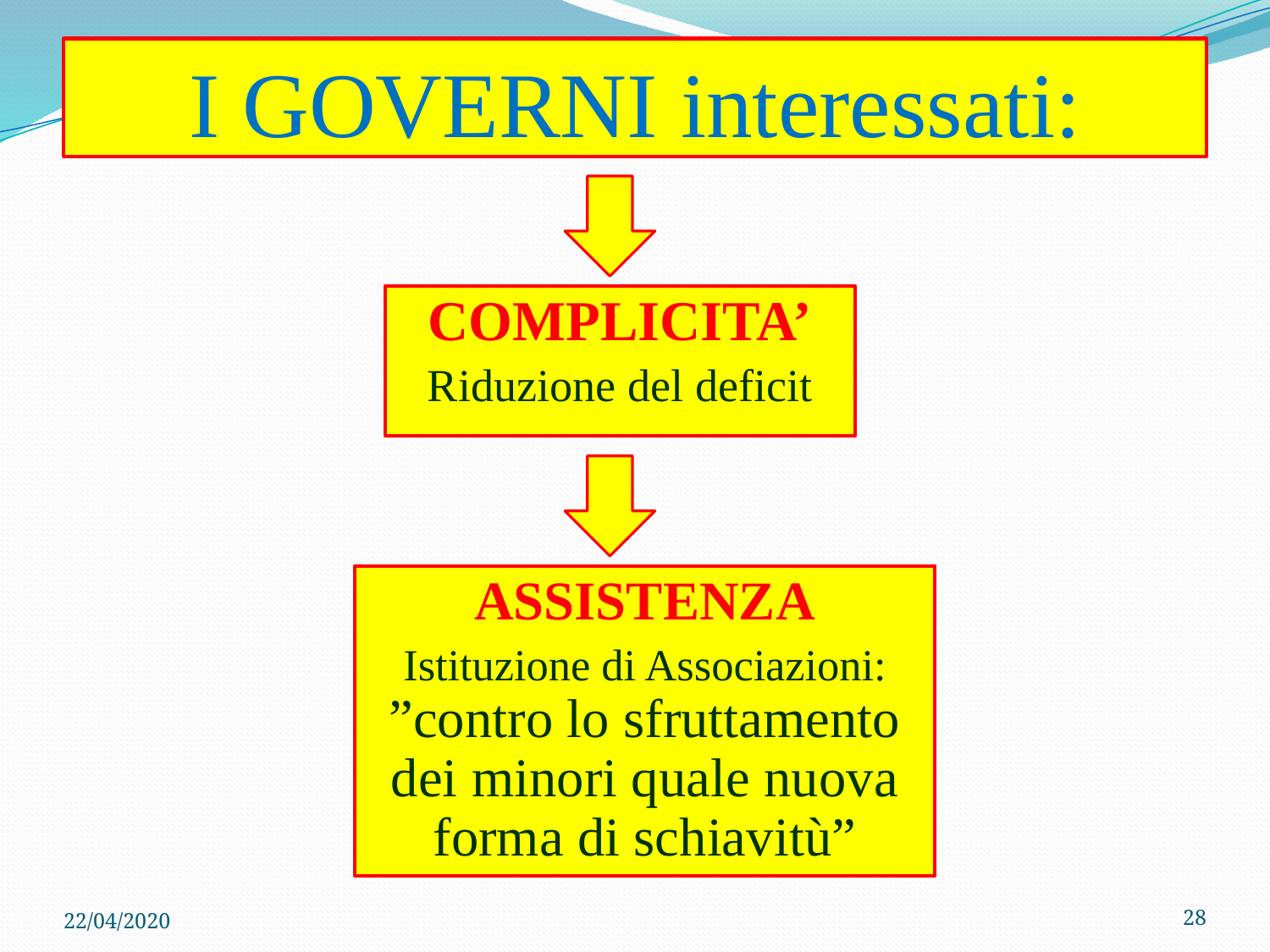

# I GOVERNI interessati:

COMPLICITA’
Riduzione del deficit

ASSISTENZA
Istituzione di Associazioni: ”contro lo sfruttamento dei minori quale nuova forma di schiavitù”
22/04/2020
28